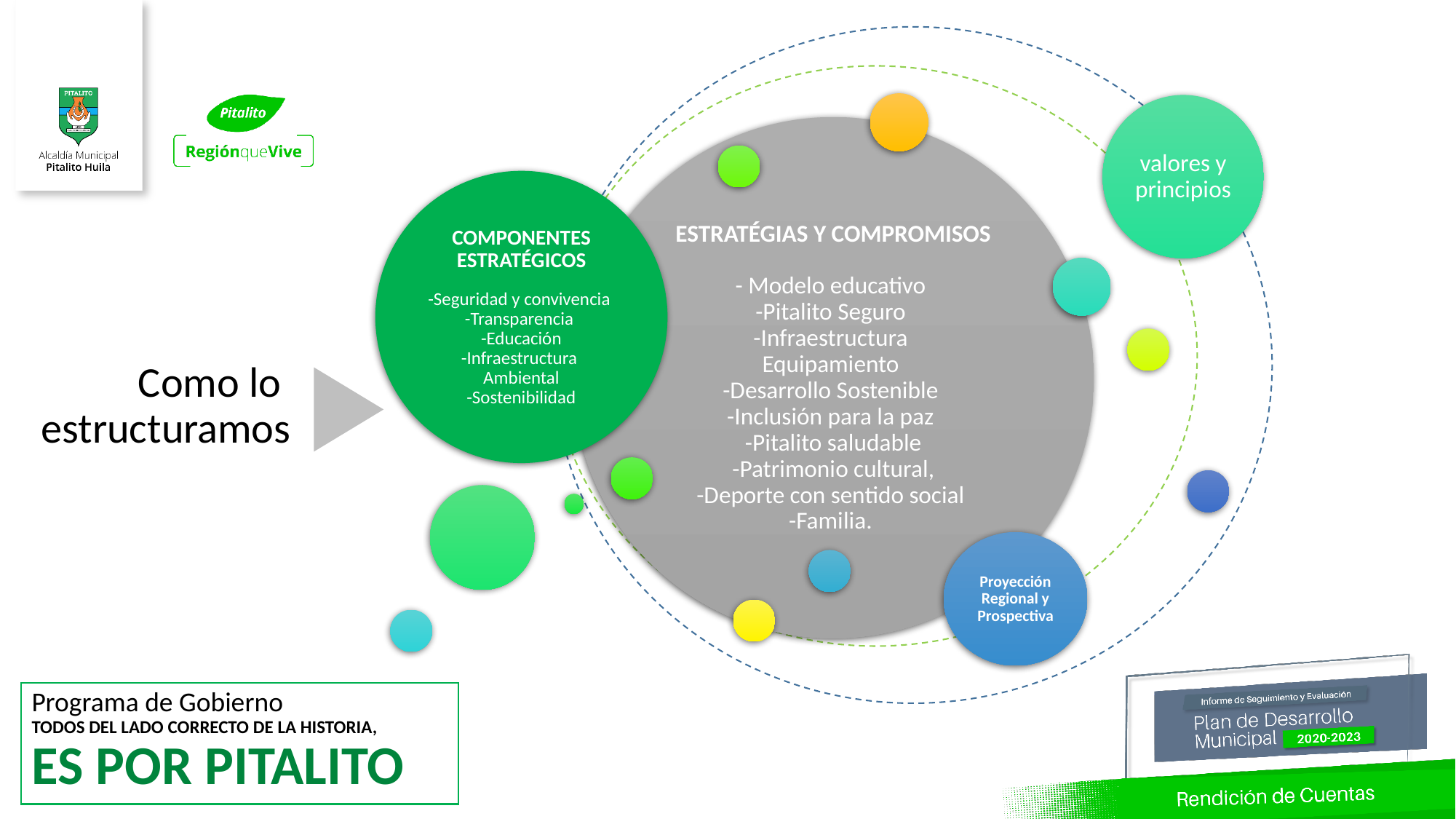

ESTRATÉGIAS Y COMPROMISOS
- Modelo educativo
-Pitalito Seguro
-Infraestructura
Equipamiento
-Desarrollo Sostenible
-Inclusión para la paz
-Pitalito saludable
-Patrimonio cultural,
-Deporte con sentido social
-Familia.
COMPONENTES ESTRATÉGICOS
-Seguridad y convivencia
-Transparencia
-Educación
-Infraestructura  Ambiental
-Sostenibilidad
valores y principios
Proyección Regional y Prospectiva
Como lo
estructuramos

Programa de Gobierno
TODOS DEL LADO CORRECTO DE LA HISTORIA,
ES POR PITALITO